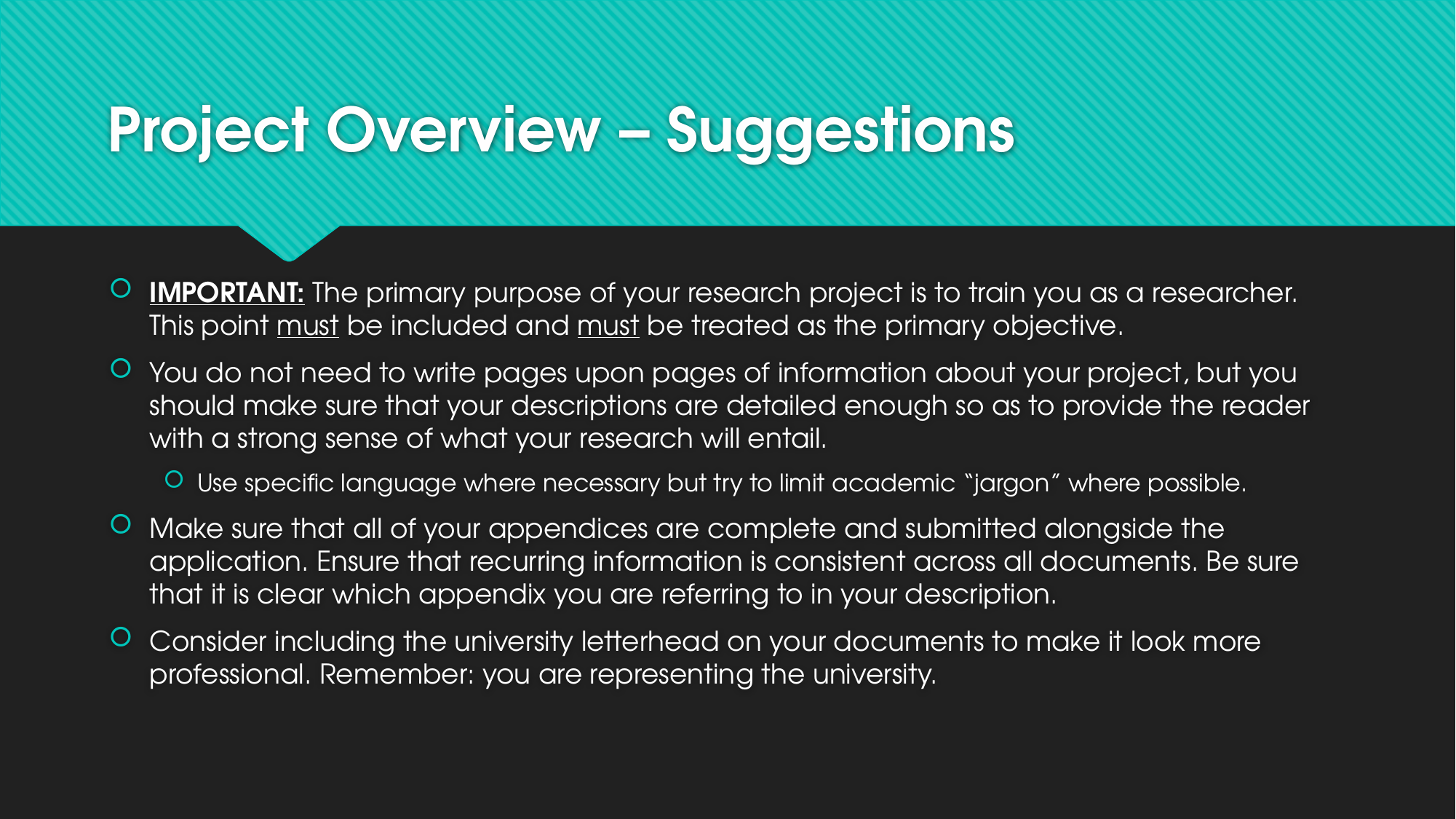

# Project Overview – Suggestions
IMPORTANT: The primary purpose of your research project is to train you as a researcher. This point must be included and must be treated as the primary objective.
You do not need to write pages upon pages of information about your project, but you should make sure that your descriptions are detailed enough so as to provide the reader with a strong sense of what your research will entail.
Use specific language where necessary but try to limit academic “jargon” where possible.
Make sure that all of your appendices are complete and submitted alongside the application. Ensure that recurring information is consistent across all documents. Be sure that it is clear which appendix you are referring to in your description.
Consider including the university letterhead on your documents to make it look more professional. Remember: you are representing the university.